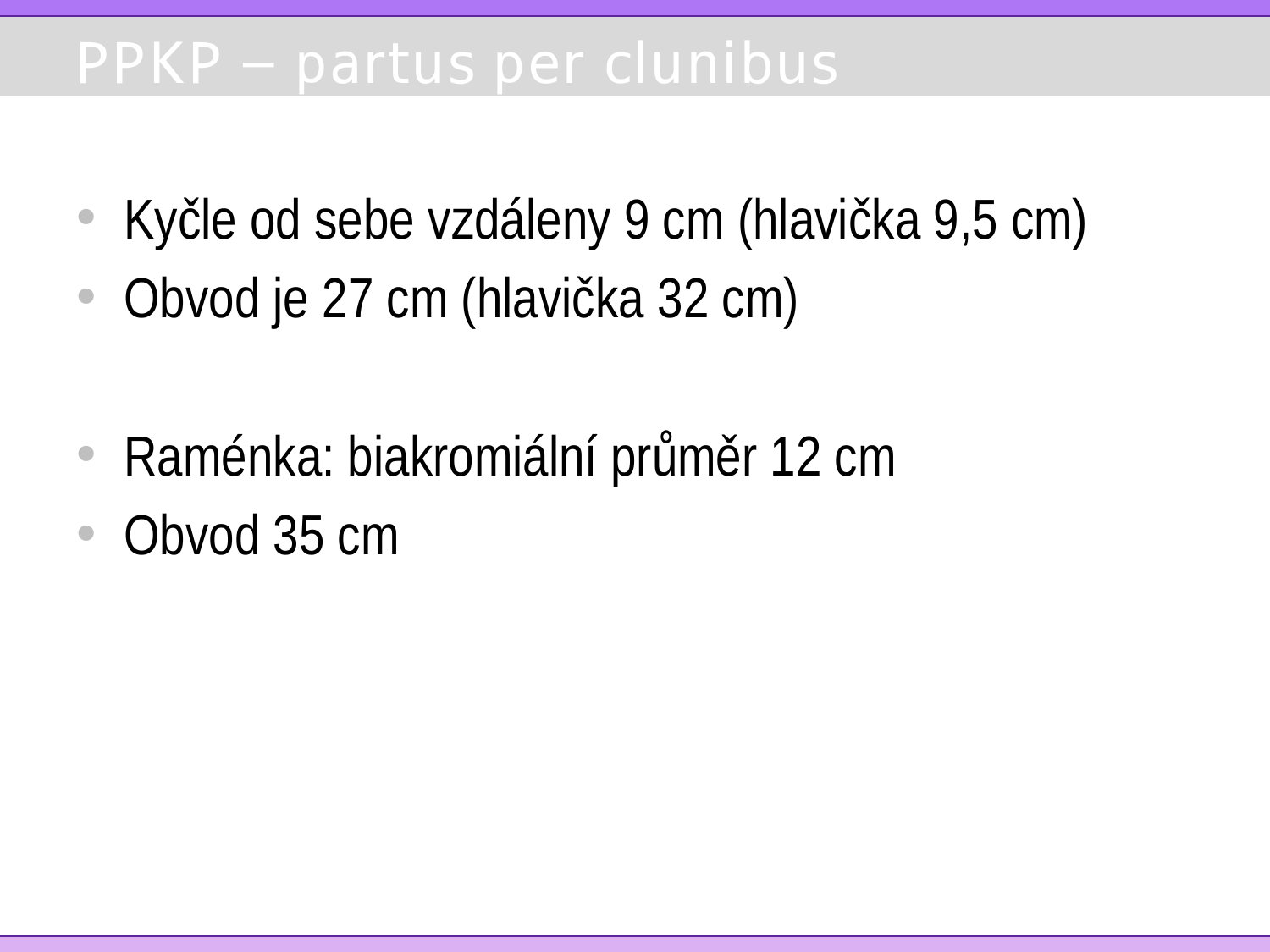

# PPKP – partus per clunibus
Kyčle od sebe vzdáleny 9 cm (hlavička 9,5 cm)
Obvod je 27 cm (hlavička 32 cm)

Raménka: biakromiální průměr 12 cm
Obvod 35 cm